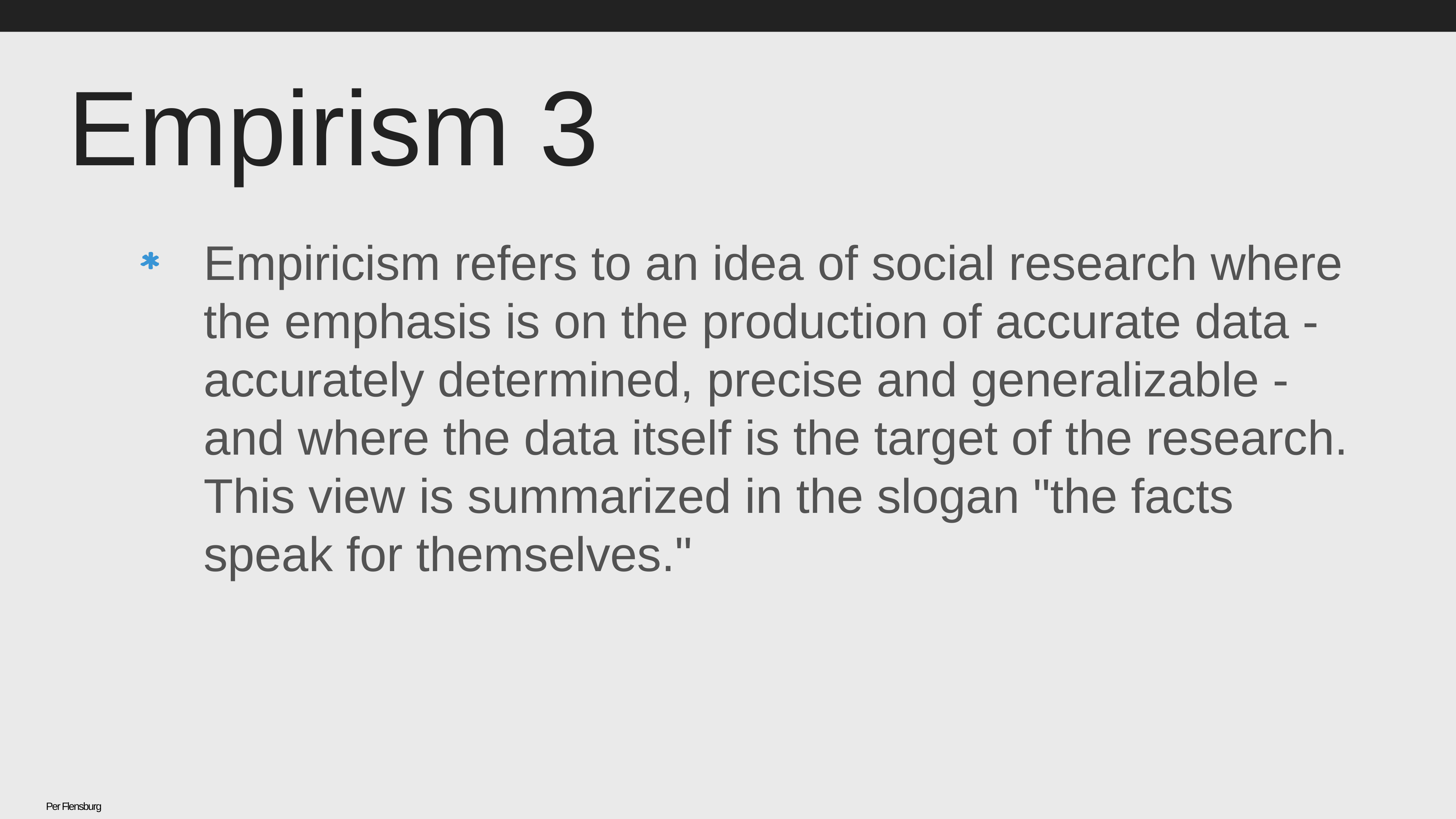

# Empirism 3
Empiricism refers to an idea of social research where the emphasis is on the production of accurate data - accurately determined, precise and generalizable - and where the data itself is the target of the research. This view is summarized in the slogan "the facts speak for themselves."
49